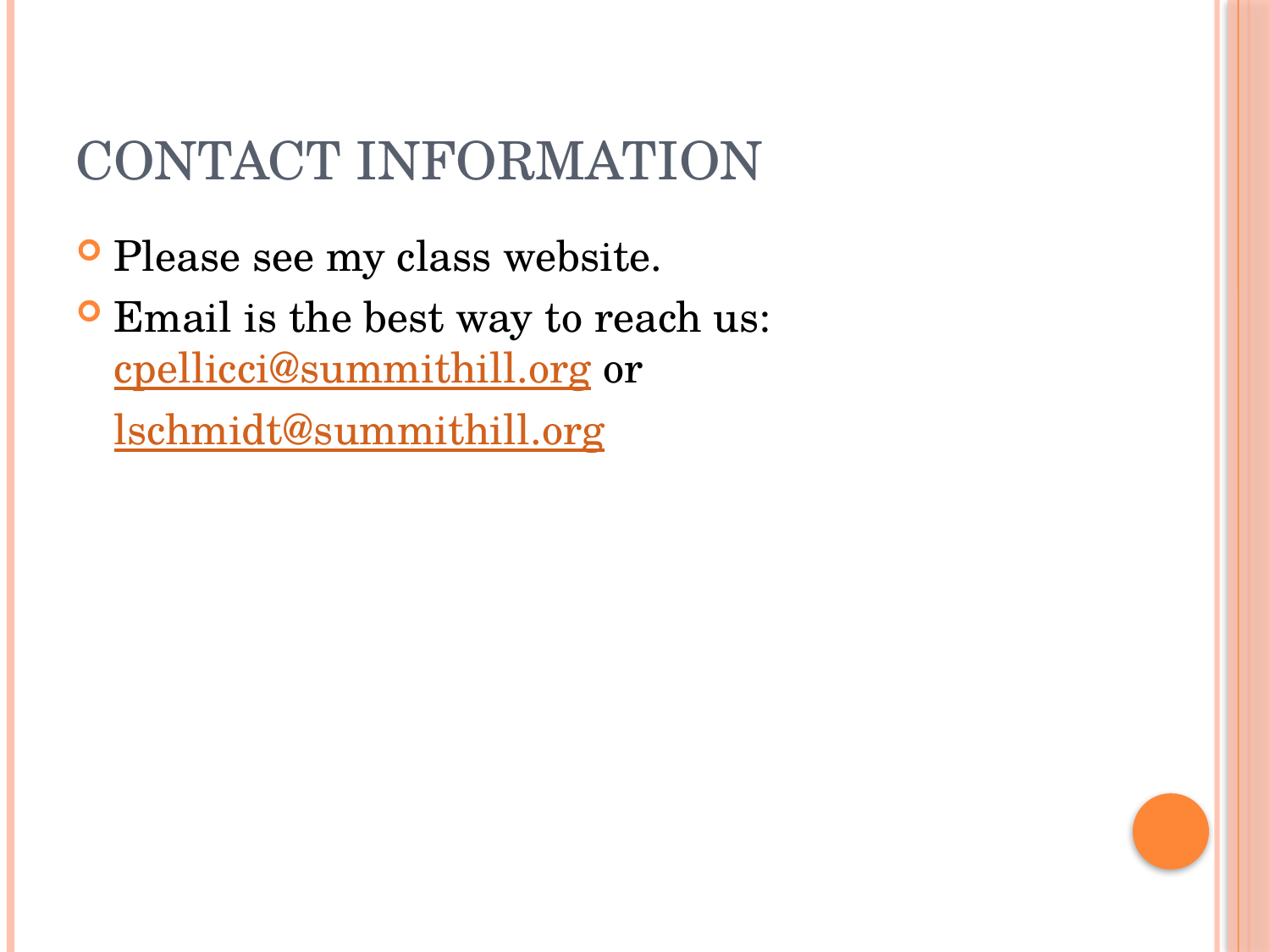

# Contact Information
Please see my class website.
Email is the best way to reach us: cpellicci@summithill.org or lschmidt@summithill.org